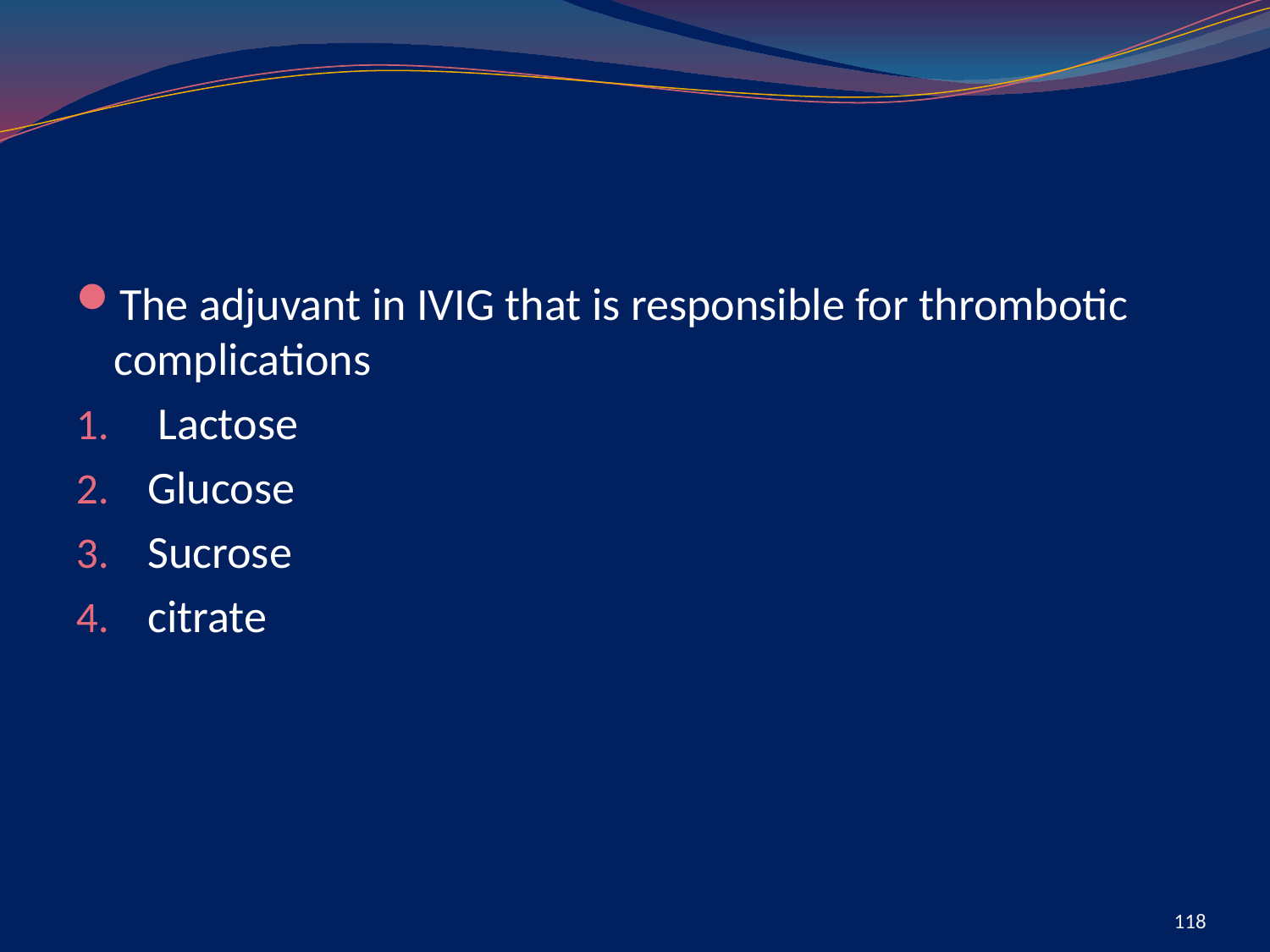

#
The adjuvant in IVIG that is responsible for thrombotic complications
 Lactose
Glucose
Sucrose
citrate
118